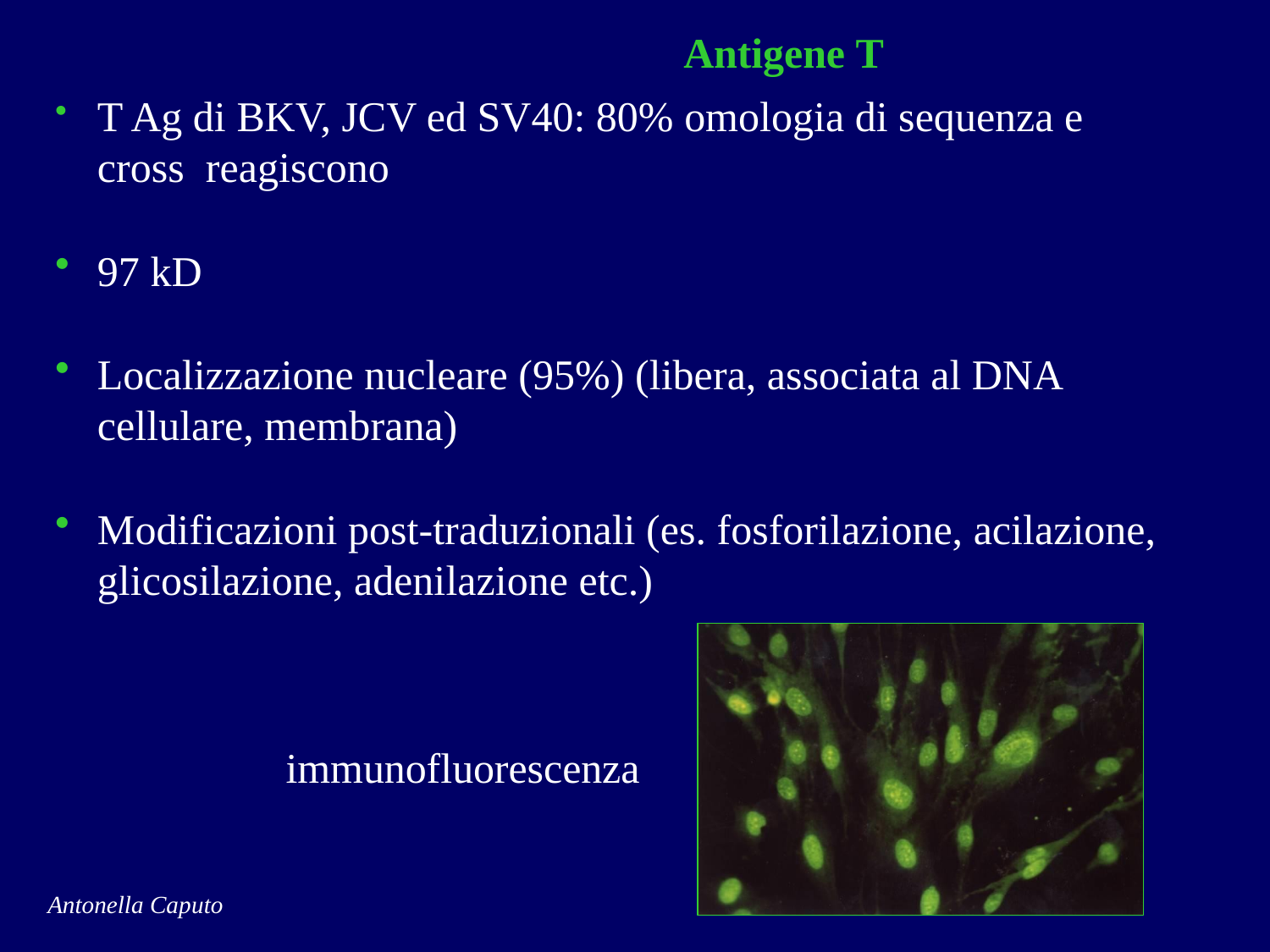

# Antigene T
T Ag di BKV, JCV ed SV40: 80% omologia di sequenza e cross  reagiscono

97 kD

Localizzazione nucleare (95%) (libera, associata al DNA  cellulare, membrana)

Modificazioni post-traduzionali (es. fosforilazione, acilazione,  glicosilazione, adenilazione etc.)

immunofluorescenza
Antonella Caputo